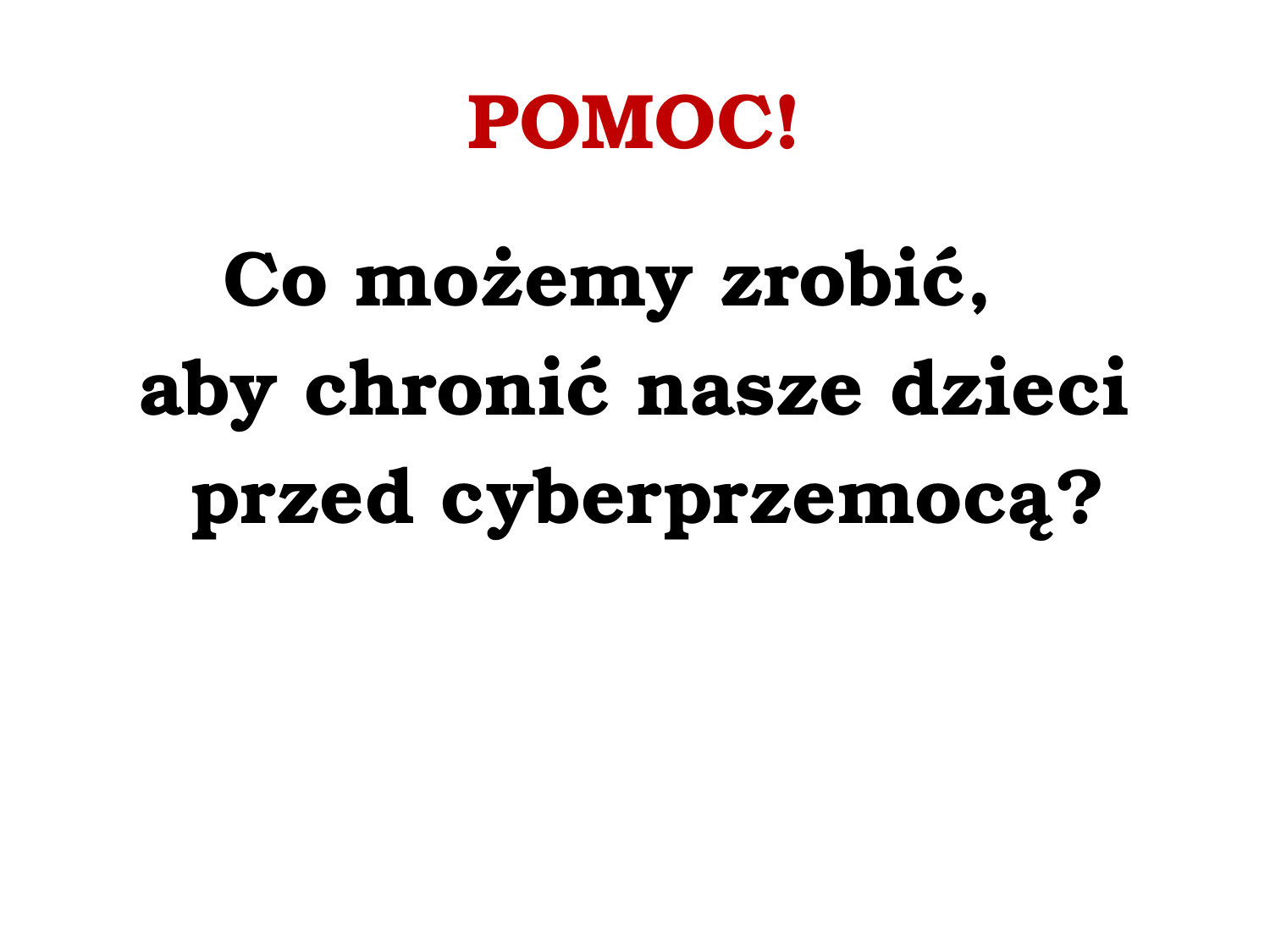

# POMOC!
Co możemy zrobić,
aby chronić nasze dzieci
 przed cyberprzemocą?